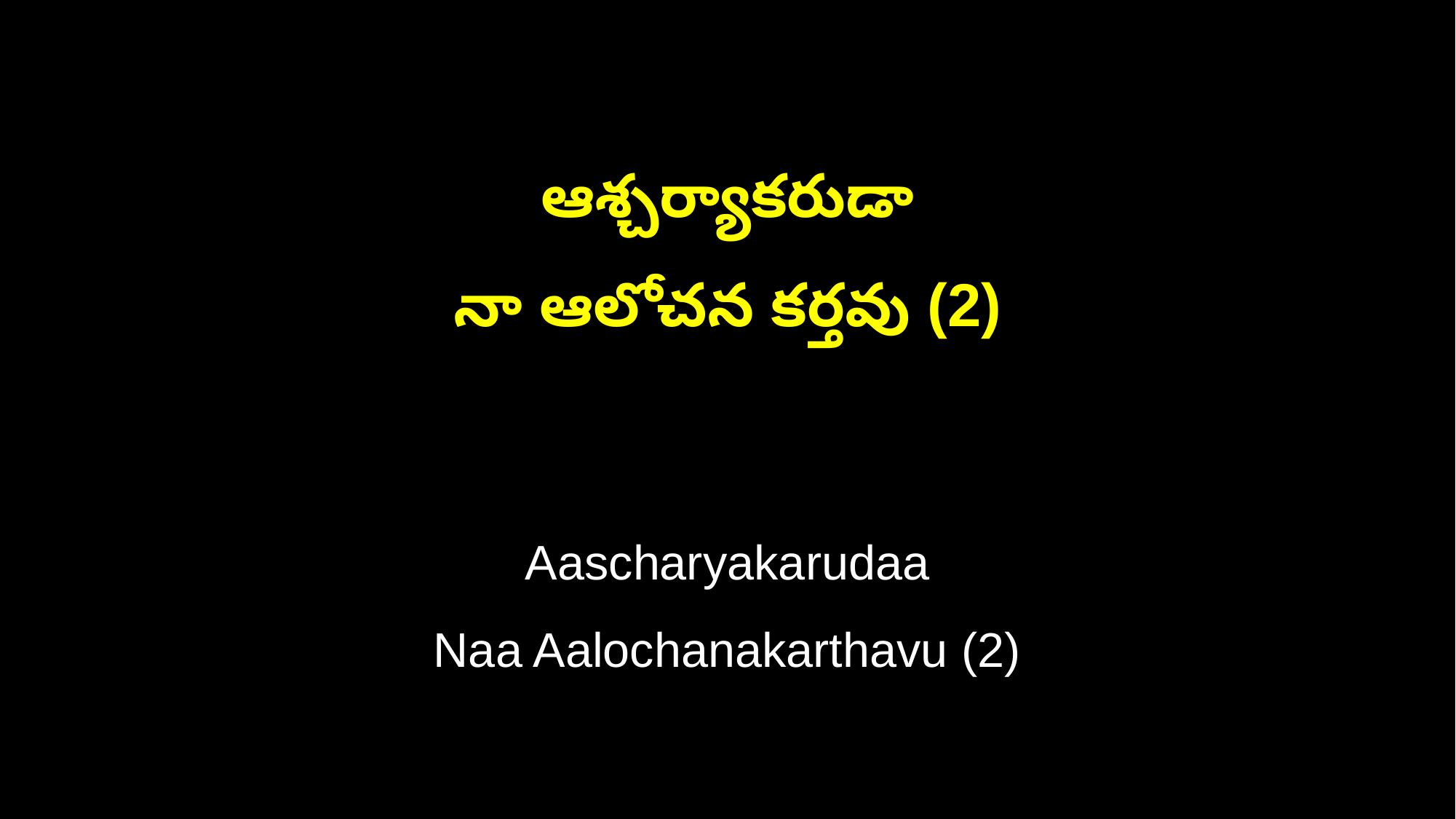

ఆశ్చర్యాకరుడా
నా ఆలోచన కర్తవు (2)
Aascharyakarudaa
Naa Aalochanakarthavu (2)